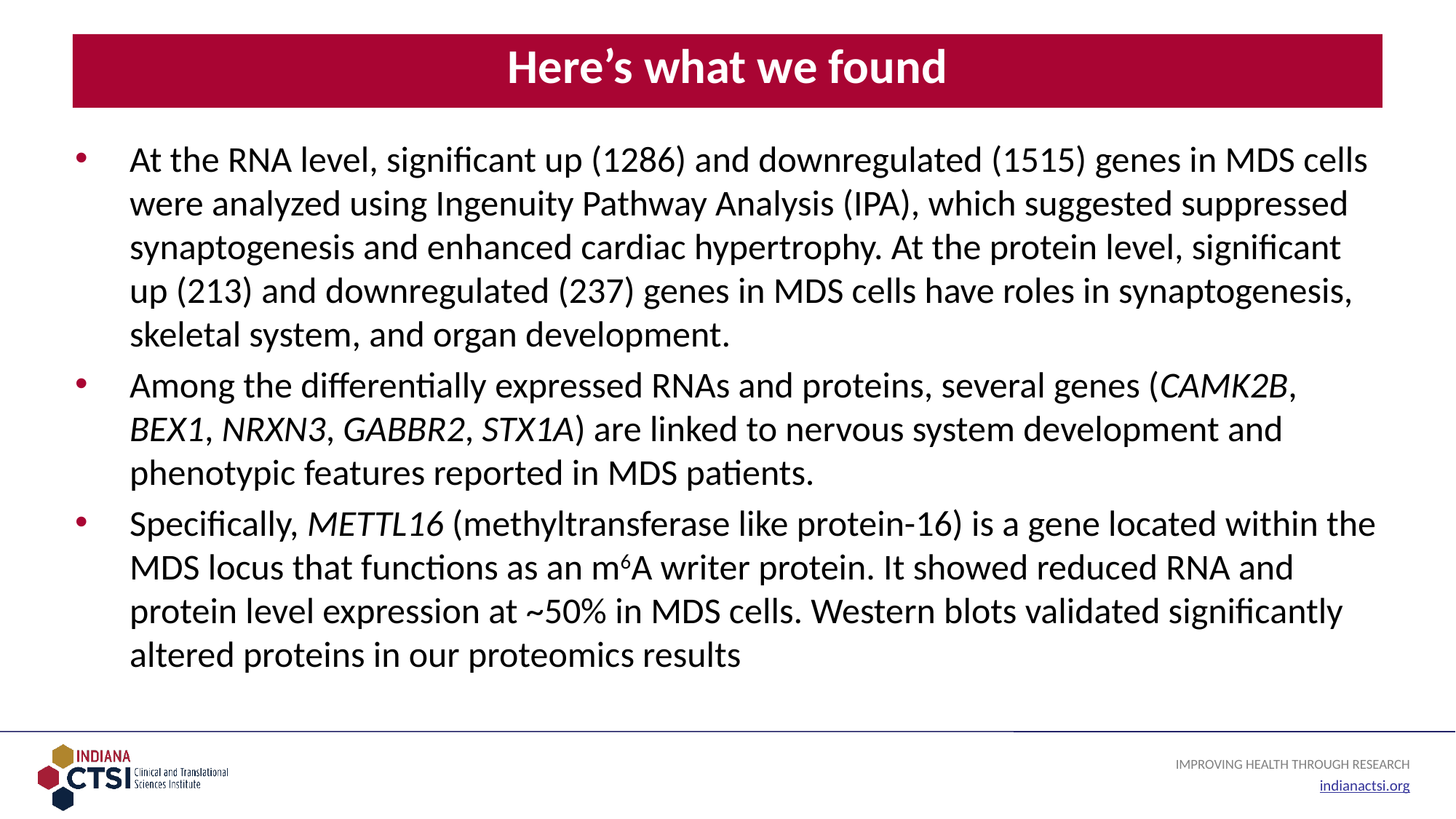

# Here’s what we found
At the RNA level, significant up (1286) and downregulated (1515) genes in MDS cells were analyzed using Ingenuity Pathway Analysis (IPA), which suggested suppressed synaptogenesis and enhanced cardiac hypertrophy. At the protein level, significant up (213) and downregulated (237) genes in MDS cells have roles in synaptogenesis, skeletal system, and organ development.
Among the differentially expressed RNAs and proteins, several genes (CAMK2B, BEX1, NRXN3, GABBR2, STX1A) are linked to nervous system development and phenotypic features reported in MDS patients.
Specifically, METTL16 (methyltransferase like protein-16) is a gene located within the MDS locus that functions as an m6A writer protein. It showed reduced RNA and protein level expression at ~50% in MDS cells. Western blots validated significantly altered proteins in our proteomics results